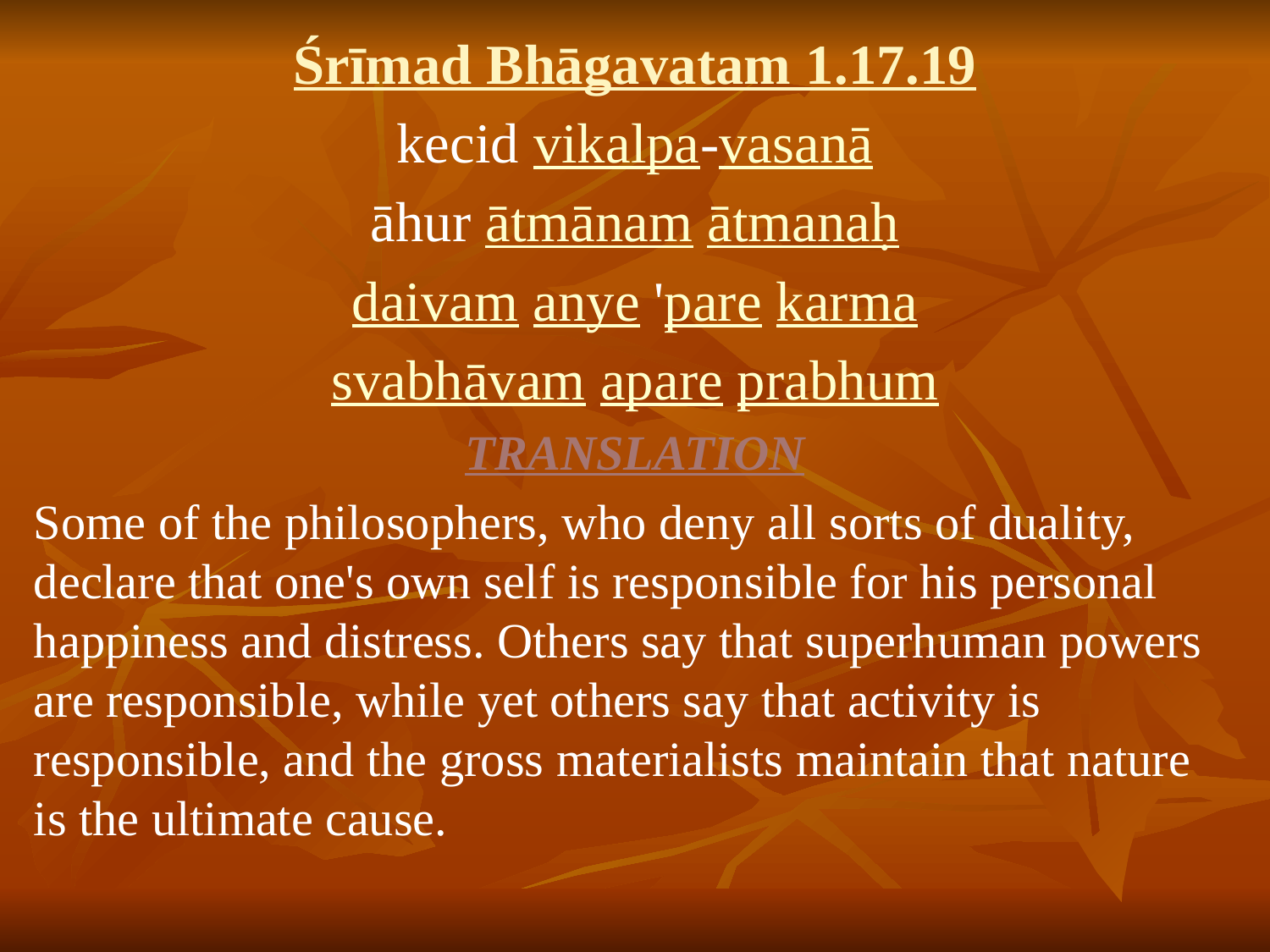

Śrīmad Bhāgavatam 1.17.19
kecid vikalpa-vasanā
āhur ātmānam ātmanaḥ
daivam anye 'pare karma
svabhāvam apare prabhum
TRANSLATION
Some of the philosophers, who deny all sorts of duality, declare that one's own self is responsible for his personal happiness and distress. Others say that superhuman powers are responsible, while yet others say that activity is responsible, and the gross materialists maintain that nature is the ultimate cause.